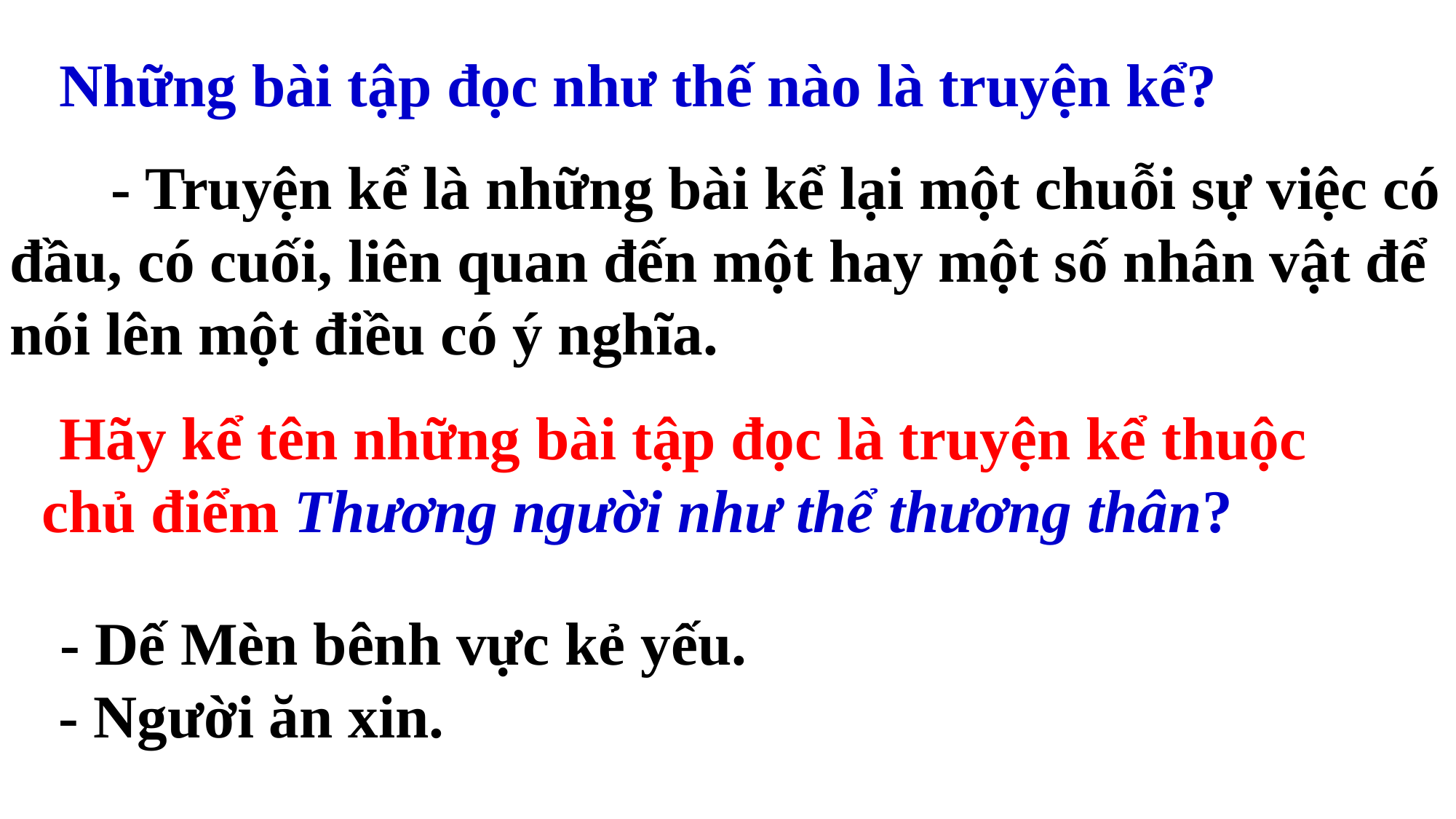

Những bài tập đọc như thế nào là truyện kể?
      - Truyện kể là những bài kể lại một chuỗi sự việc có đầu, có cuối, liên quan đến một hay một số nhân vật để nói lên một điều có ý nghĩa.
 Hãy kể tên những bài tập đọc là truyện kể thuộc chủ điểm Thương người như thể thương thân?
 - Dế Mèn bênh vực kẻ yếu.
 - Người ăn xin.